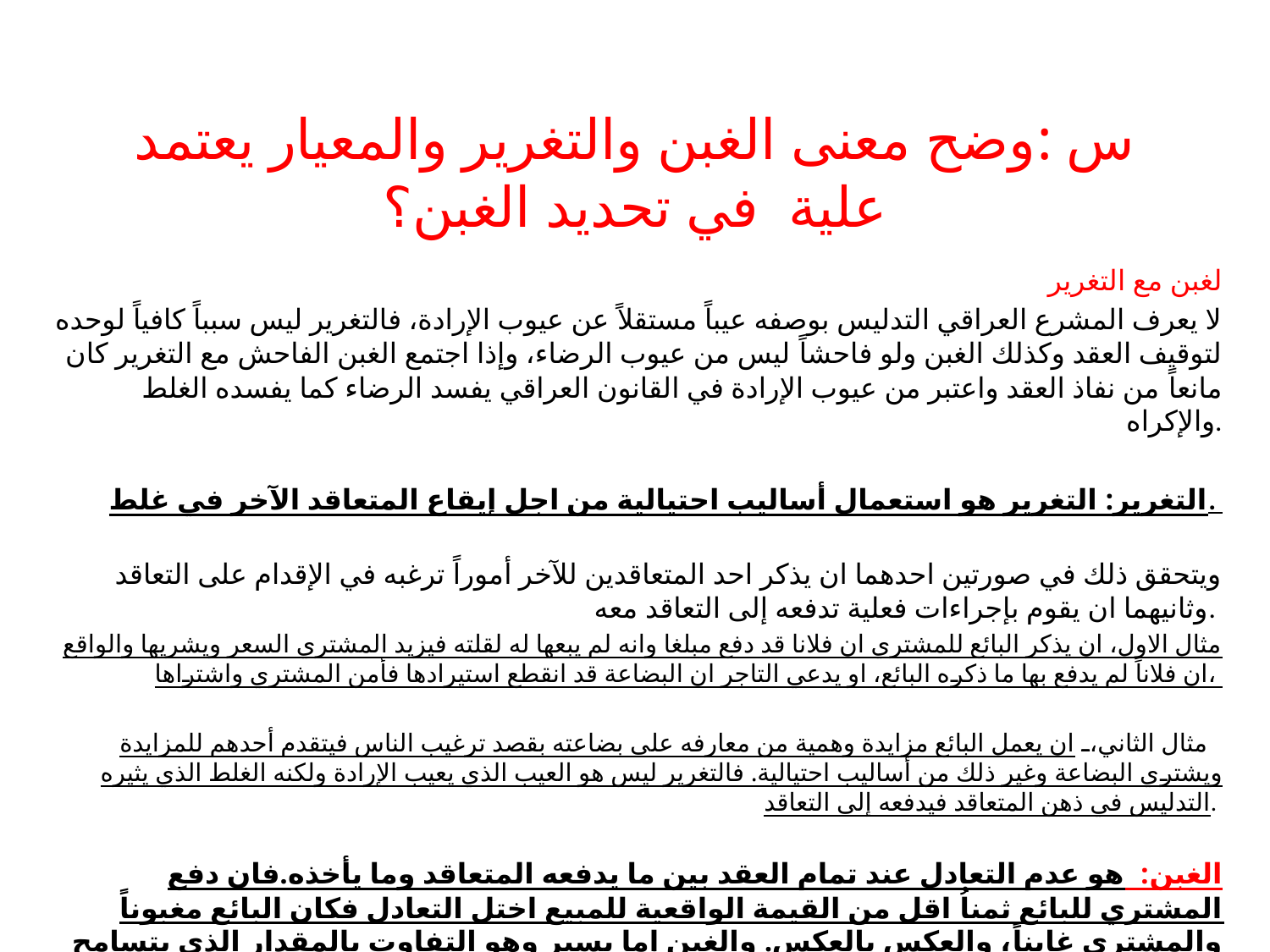

# س :وضح معنى الغبن والتغرير والمعيار يعتمد علية  في تحديد الغبن؟
لغبن مع التغرير
لا يعرف المشرع العراقي التدليس بوصفه عيباً مستقلاً عن عيوب الإرادة، فالتغرير ليس سبباً كافياً لوحده لتوقيف العقد وكذلك الغبن ولو فاحشاً ليس من عيوب الرضاء، وإذا اجتمع الغبن الفاحش مع التغرير كان مانعاً من نفاذ العقد واعتبر من عيوب الإرادة في القانون العراقي يفسد الرضاء كما يفسده الغلط والإكراه.

التغرير: التغرير هو استعمال أساليب احتيالية من اجل إيقاع المتعاقد الآخر في غلط.

ويتحقق ذلك في صورتين احدهما ان يذكر احد المتعاقدين للآخر أموراً ترغبه في الإقدام على التعاقد وثانيهما ان يقوم بإجراءات فعلية تدفعه إلى التعاقد معه.
مثال الاول، ان يذكر البائع للمشتري ان فلانا قد دفع مبلغا وانه لم يبعها له لقلته فيزيد المشتري السعر ويشريها والواقع ان فلاناً لم يدفع بها ما ذكره البائع، او يدعي التاجر ان البضاعة قد انقطع استيرادها فأمن المشتري واشتراها،

مثال الثاني، ان يعمل البائع مزايدة وهمية من معارفه على بضاعته بقصد ترغيب الناس فيتقدم أحدهم للمزايدة ويشتري البضاعة وغير ذلك من أساليب احتيالية. فالتغرير ليس هو العيب الذي يعيب الإرادة ولكنه الغلط الذي يثيره التدليس في ذهن المتعاقد فيدفعه إلى التعاقد.

الغبن:  هو عدم التعادل عند تمام العقد بين ما يدفعه المتعاقد وما يأخذه.فان دفع المشتري للبائع ثمناُ اقل من القيمة الواقعية للمبيع اختل التعادل فكان البائع مغبوناً والمشتري غابناً، والعكس بالعكس. والغبن إما يسير وهو التفاوت بالمقدار الذي يتسامح به الناس في معاملاتهم، وإما هو فاحش هو ما كان خلاف ذلك.